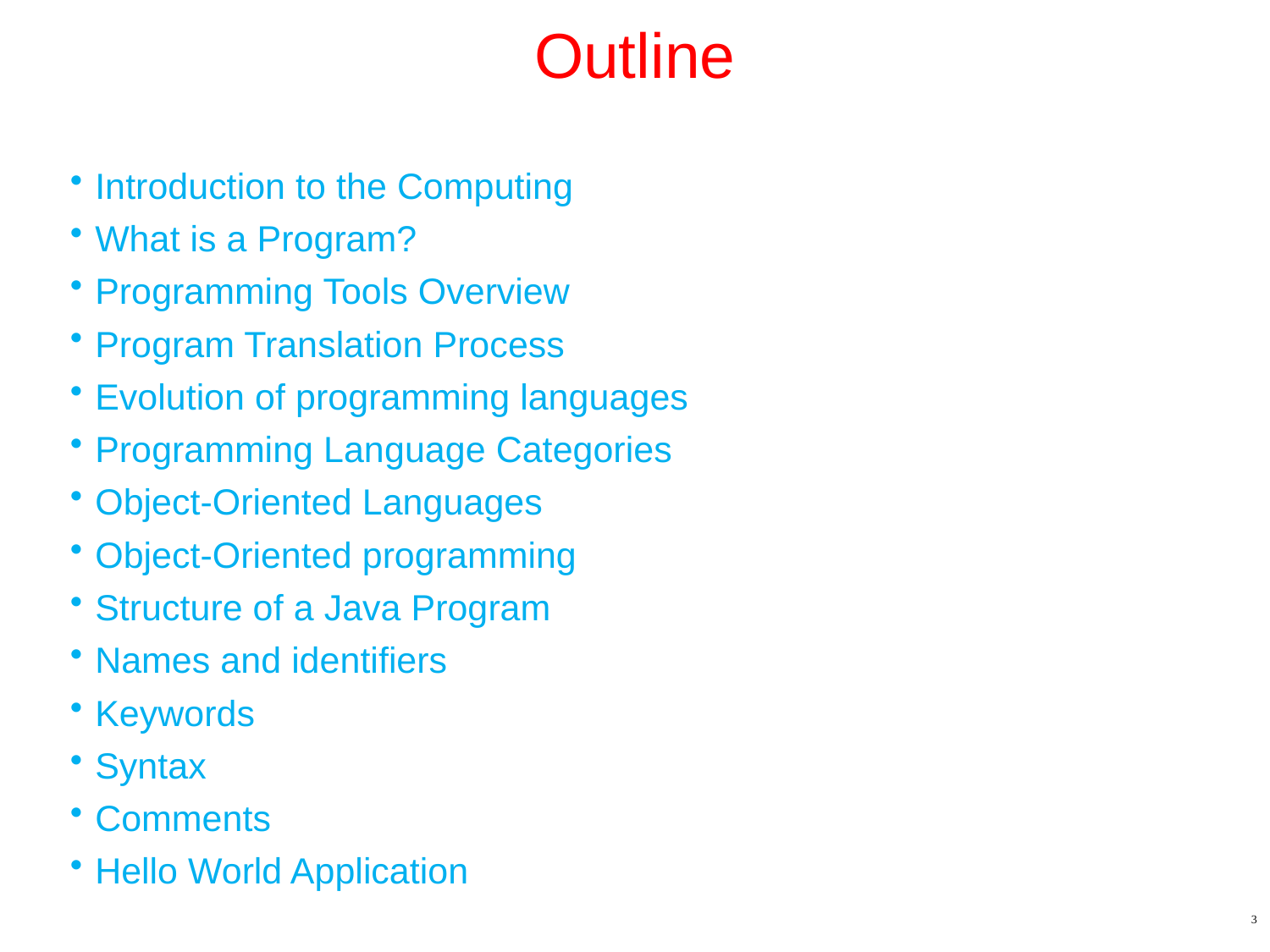

# Outline
Introduction to the Computing
What is a Program?
Programming Tools Overview
Program Translation Process
Evolution of programming languages
Programming Language Categories
Object-Oriented Languages
Object-Oriented programming
Structure of a Java Program
Names and identifiers
Keywords
Syntax
Comments
Hello World Application
3